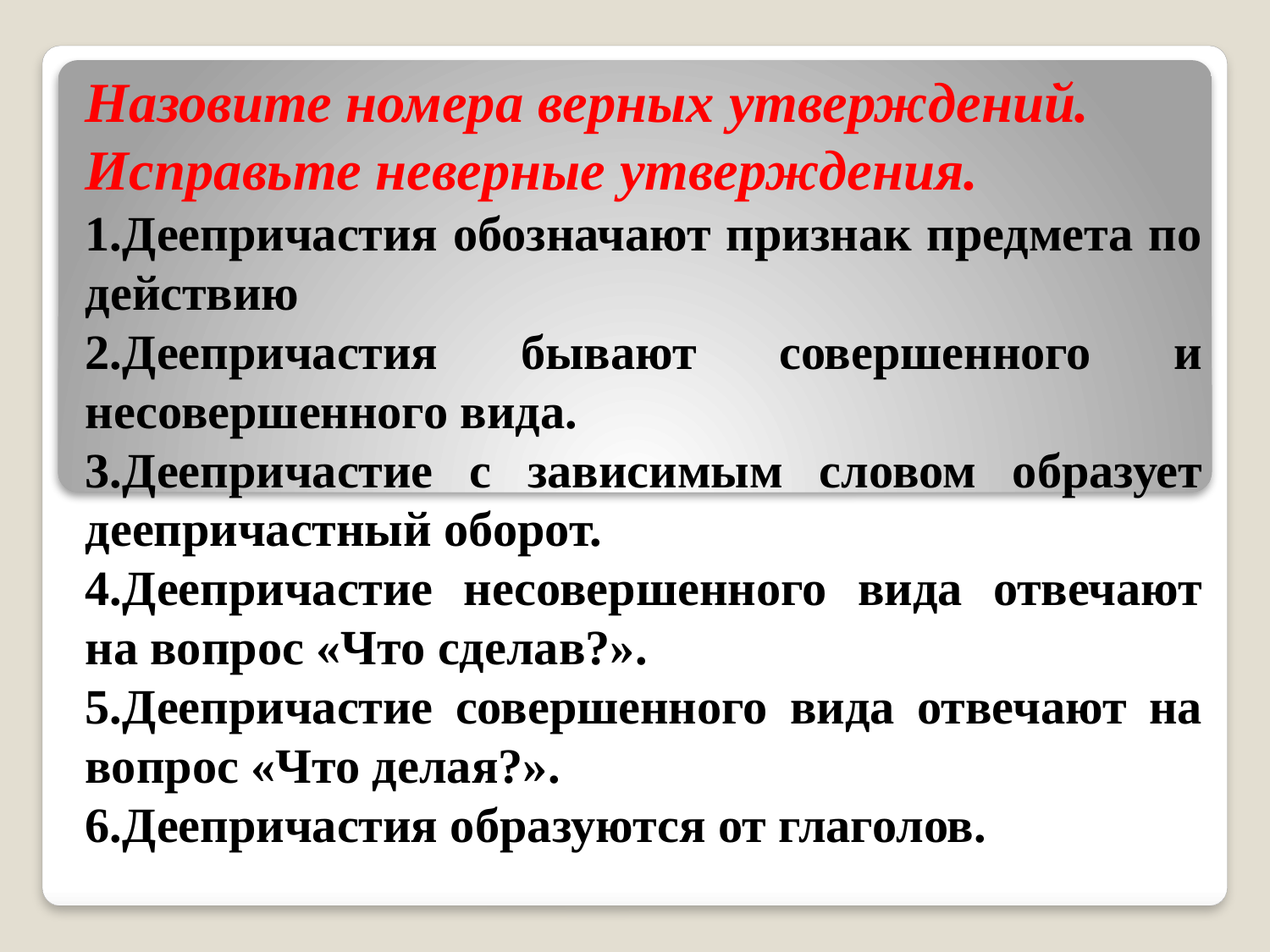

#
Назовите номера верных утверждений.
Исправьте неверные утверждения.
1.Деепричастия обозначают признак предмета по действию
2.Деепричастия бывают совершенного и несовершенного вида.
3.Деепричастие с зависимым словом образует деепричастный оборот.
4.Деепричастие несовершенного вида отвечают на вопрос «Что сделав?».
5.Деепричастие совершенного вида отвечают на вопрос «Что делая?».
6.Деепричастия образуются от глаголов.